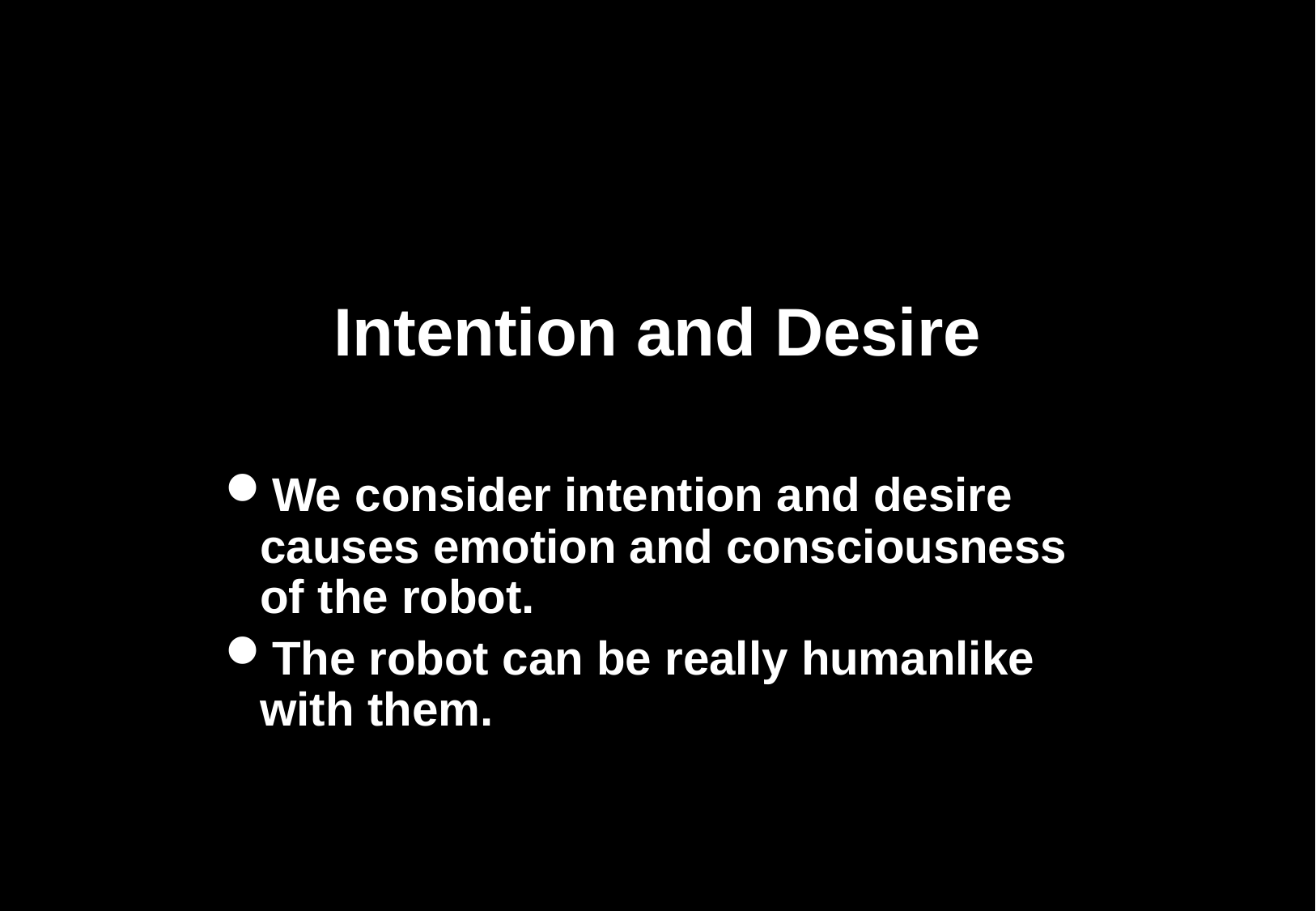

Intention and Desire
We consider intention and desire causes emotion and consciousness of the robot.
The robot can be really humanlike with them.